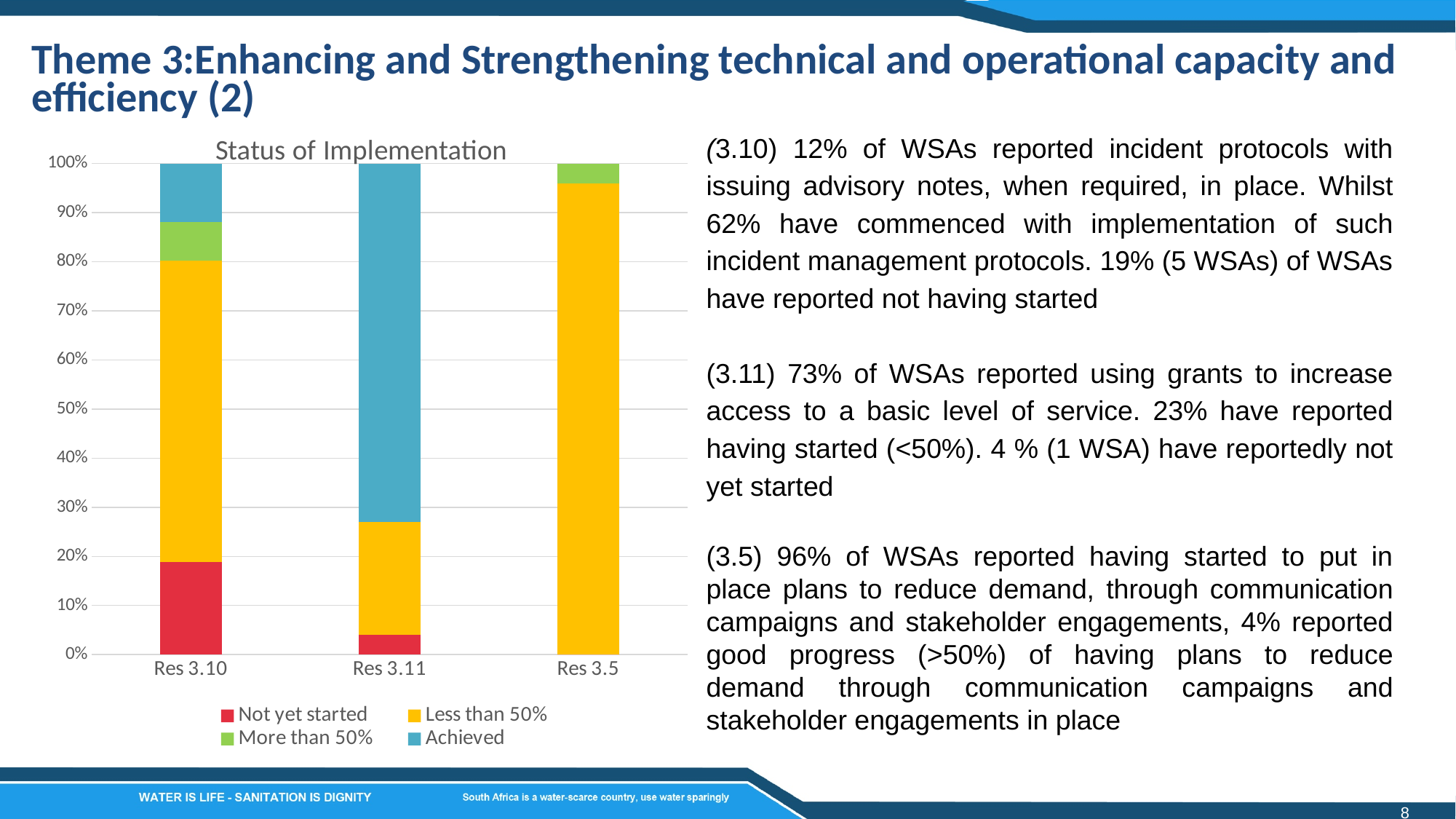

Theme 3:Enhancing and Strengthening technical and operational capacity and efficiency (2)

### Chart: Status of Implementation

| Category | Not yet started | Less than 50% | More than 50% | Achieved | Not Applicable |
|---|---|---|---|---|---|
| Res 3.10 | 19.0 | 62.0 | 8.0 | 12.0 | 0.0 |
| Res 3.11 | 4.0 | 23.0 | 0.0 | 73.0 | 0.0 |
| Res 3.5 | 0.0 | 96.0 | 4.0 | 0.0 | 0.0 |
(3.10) 12% of WSAs reported incident protocols with issuing advisory notes, when required, in place. Whilst 62% have commenced with implementation of such incident management protocols. 19% (5 WSAs) of WSAs have reported not having started

(3.11) 73% of WSAs reported using grants to increase access to a basic level of service. 23% have reported having started (<50%). 4 % (1 WSA) have reportedly not yet started

(3.5) 96% of WSAs reported having started to put in place plans to reduce demand, through communication campaigns and stakeholder engagements, 4% reported good progress (>50%) of having plans to reduce demand through communication campaigns and stakeholder engagements in place
8